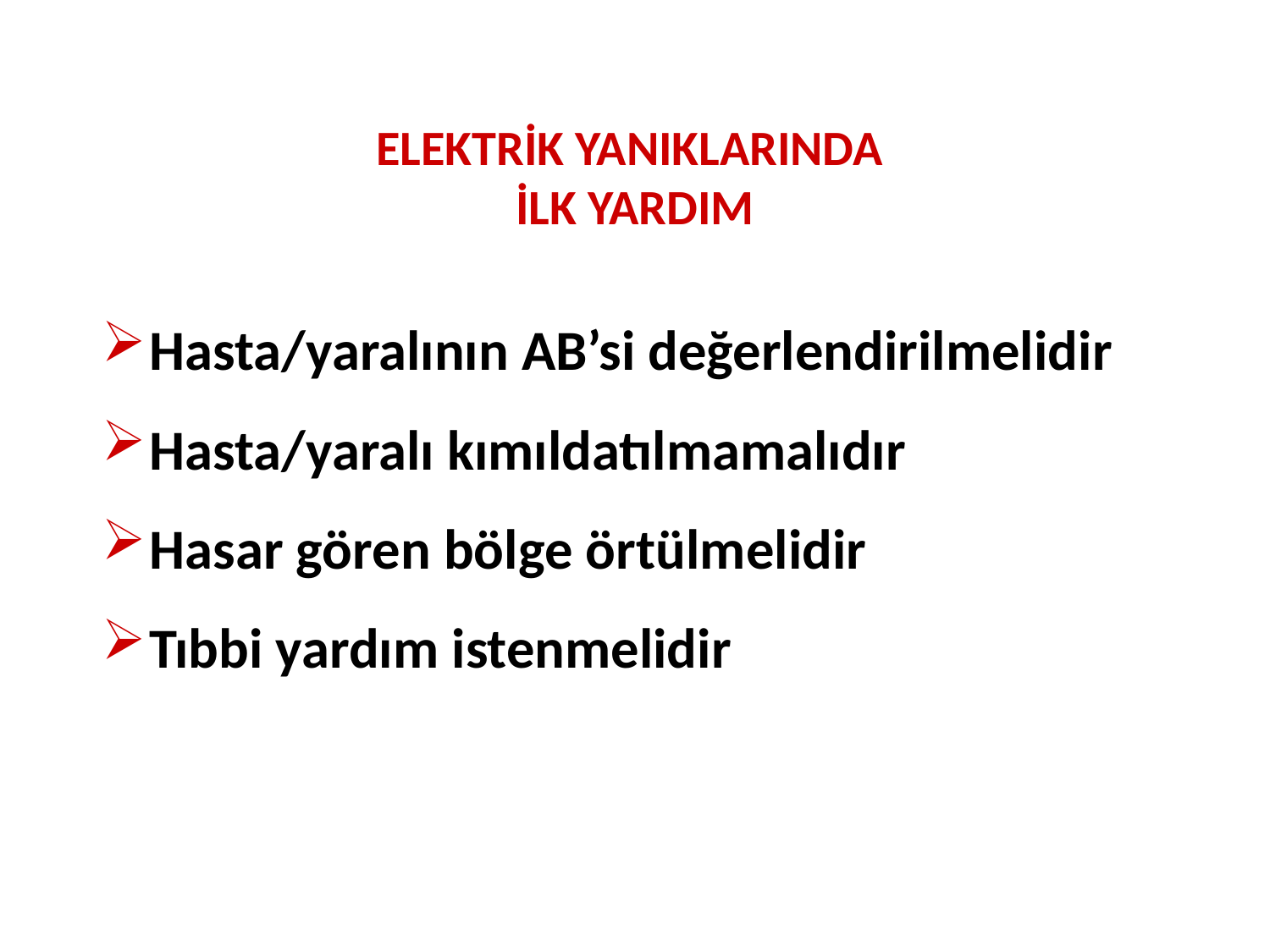

ELEKTRİK YANIKLARINDA
İLK YARDIM
Hasta/yaralının AB’si değerlendirilmelidir
Hasta/yaralı kımıldatılmamalıdır
Hasar gören bölge örtülmelidir
Tıbbi yardım istenmelidir